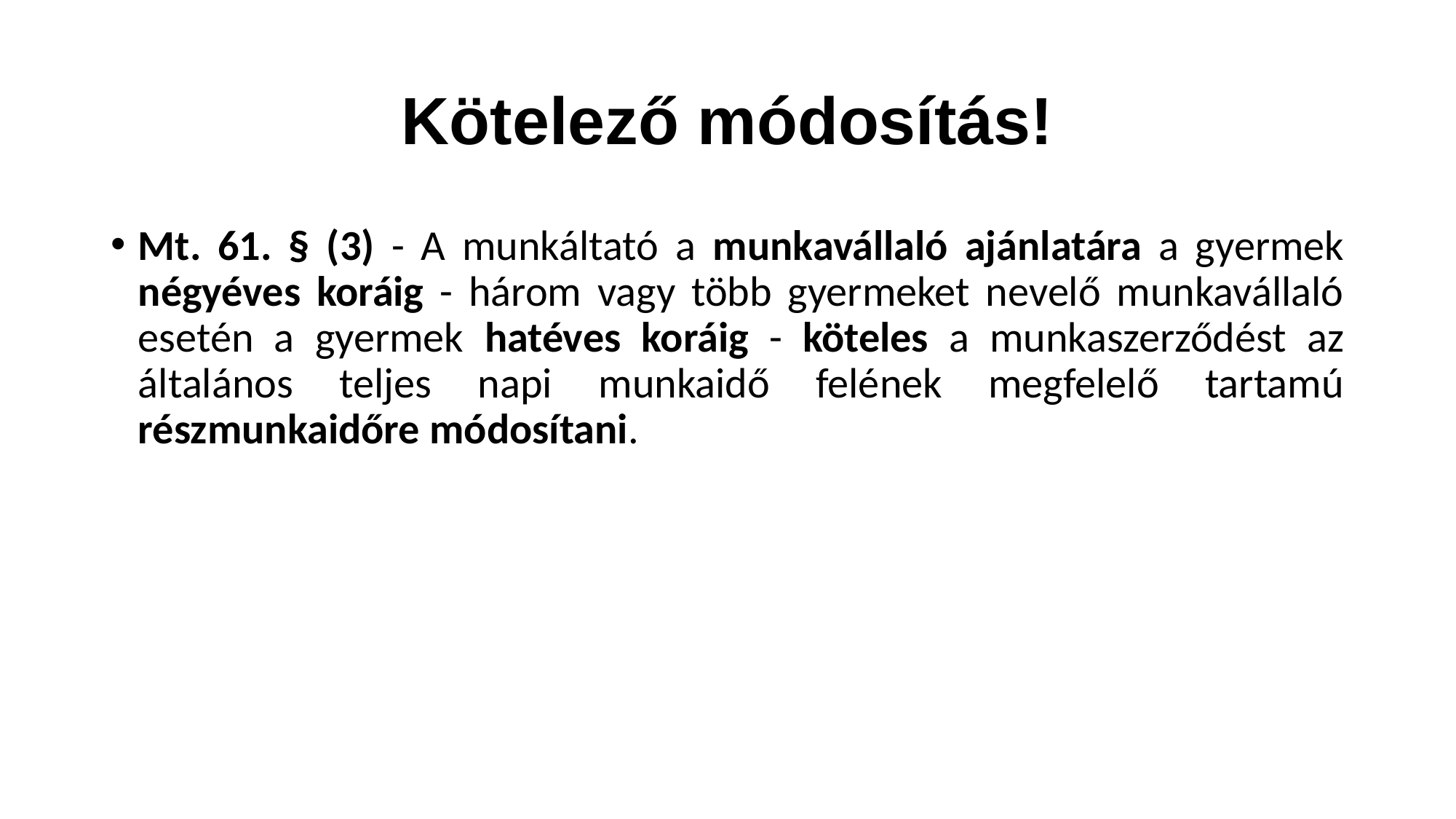

# Kötelező módosítás!
Mt. 61. § (3) - A munkáltató a munkavállaló ajánlatára a gyermek négyéves koráig - három vagy több gyermeket nevelő munkavállaló esetén a gyermek hatéves koráig - köteles a munkaszerződést az általános teljes napi munkaidő felének megfelelő tartamú részmunkaidőre módosítani.